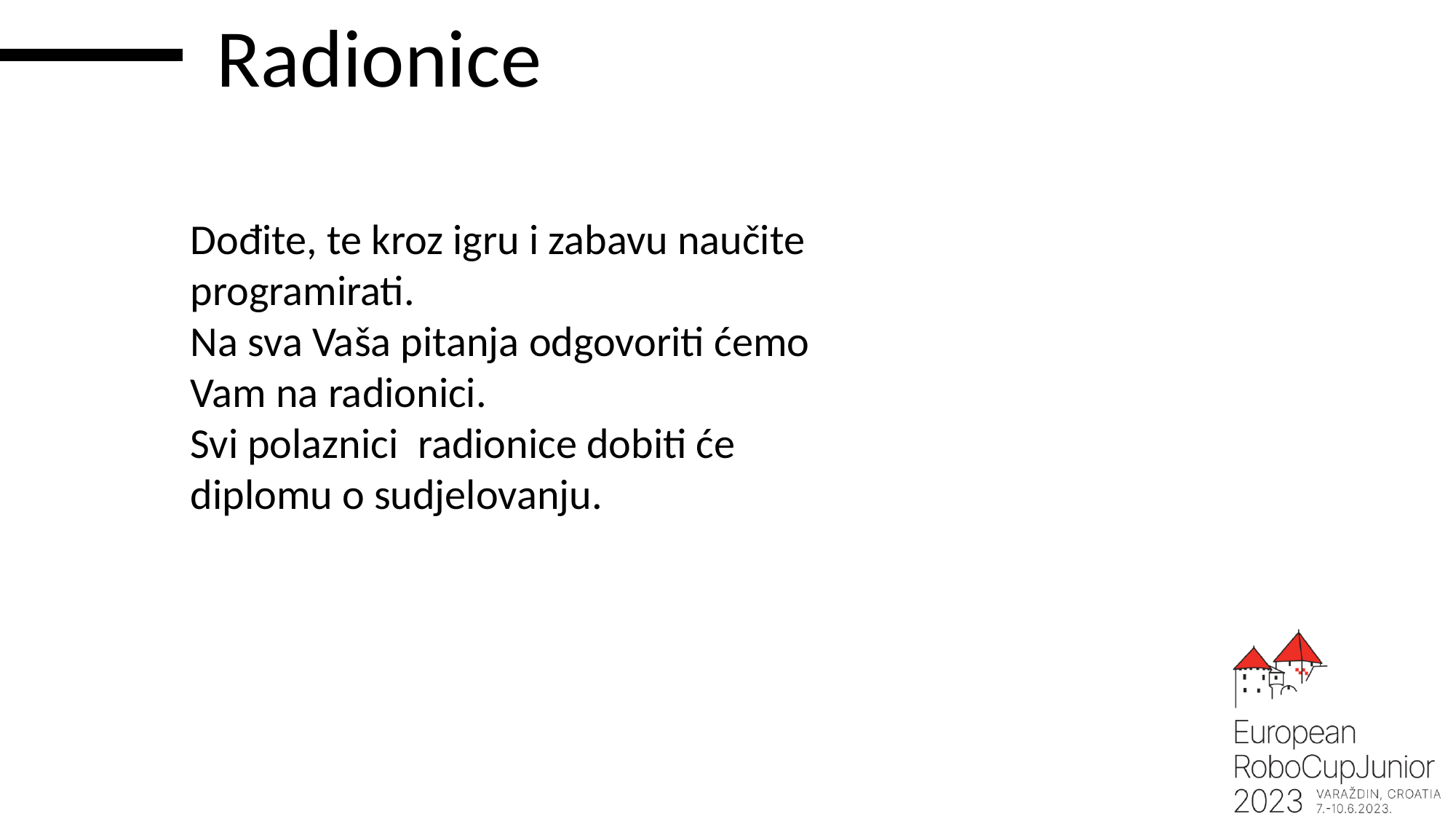

# Radionice

Dođite, te kroz igru i zabavu naučite programirati.
Na sva Vaša pitanja odgovoriti ćemo Vam na radionici.
Svi polaznici  radionice dobiti će diplomu o sudjelovanju.